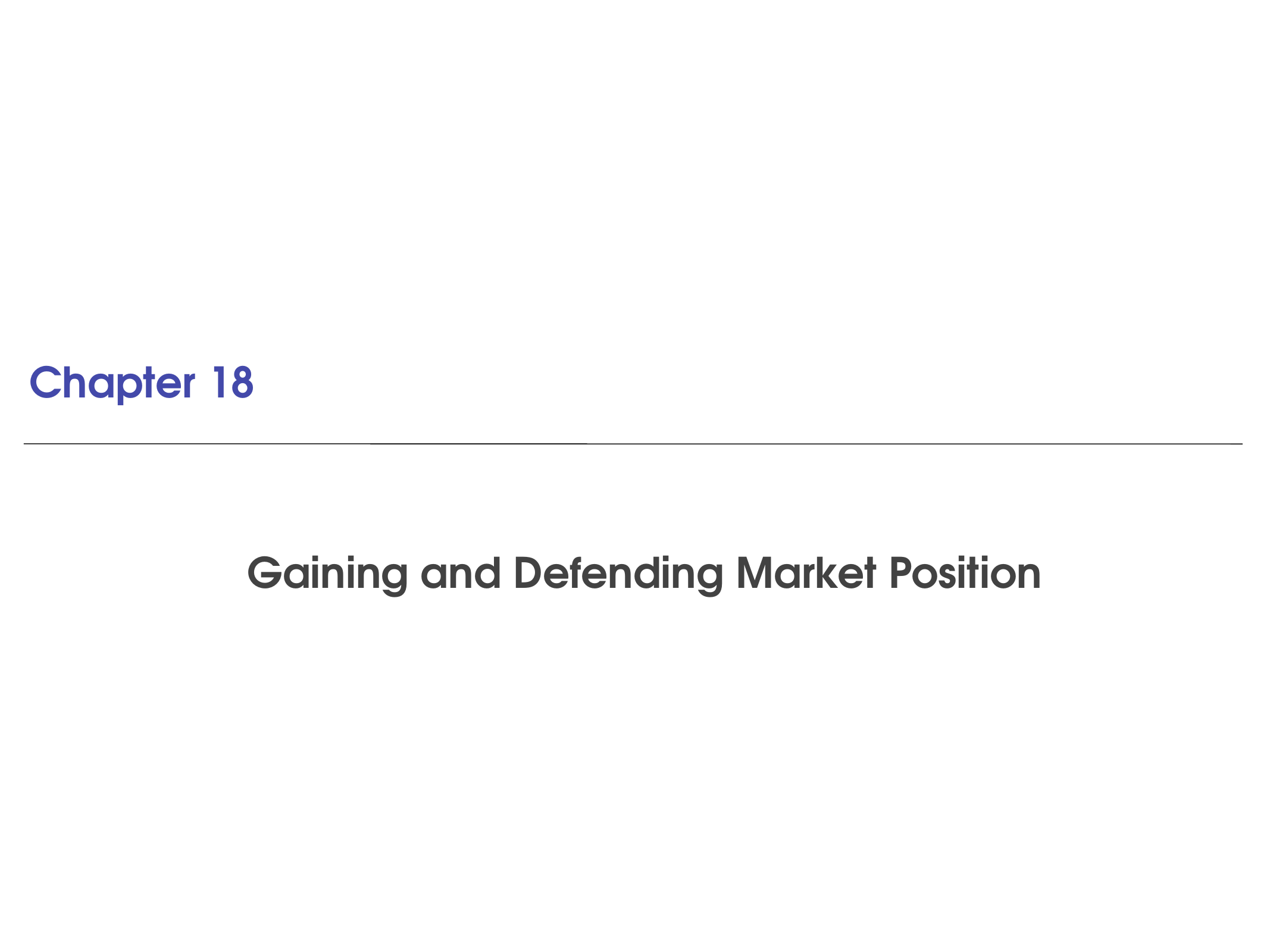

# Chapter 18

Gaining and Defending Market Position